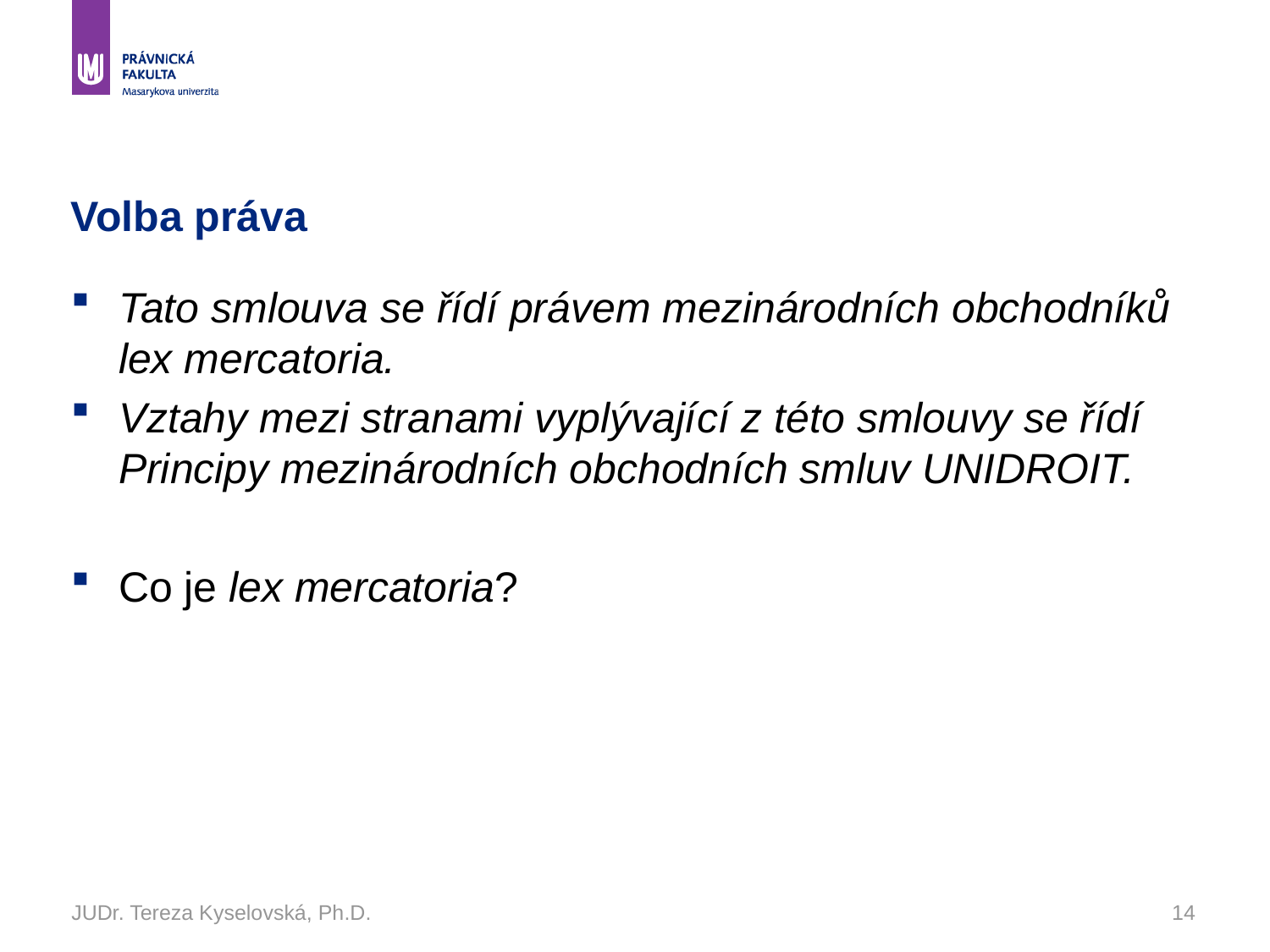

# Volba práva
Tato smlouva se řídí právem mezinárodních obchodníků lex mercatoria.
Vztahy mezi stranami vyplývající z této smlouvy se řídí Principy mezinárodních obchodních smluv UNIDROIT.

Co je lex mercatoria?
JUDr. Tereza Kyselovská, Ph.D.
14